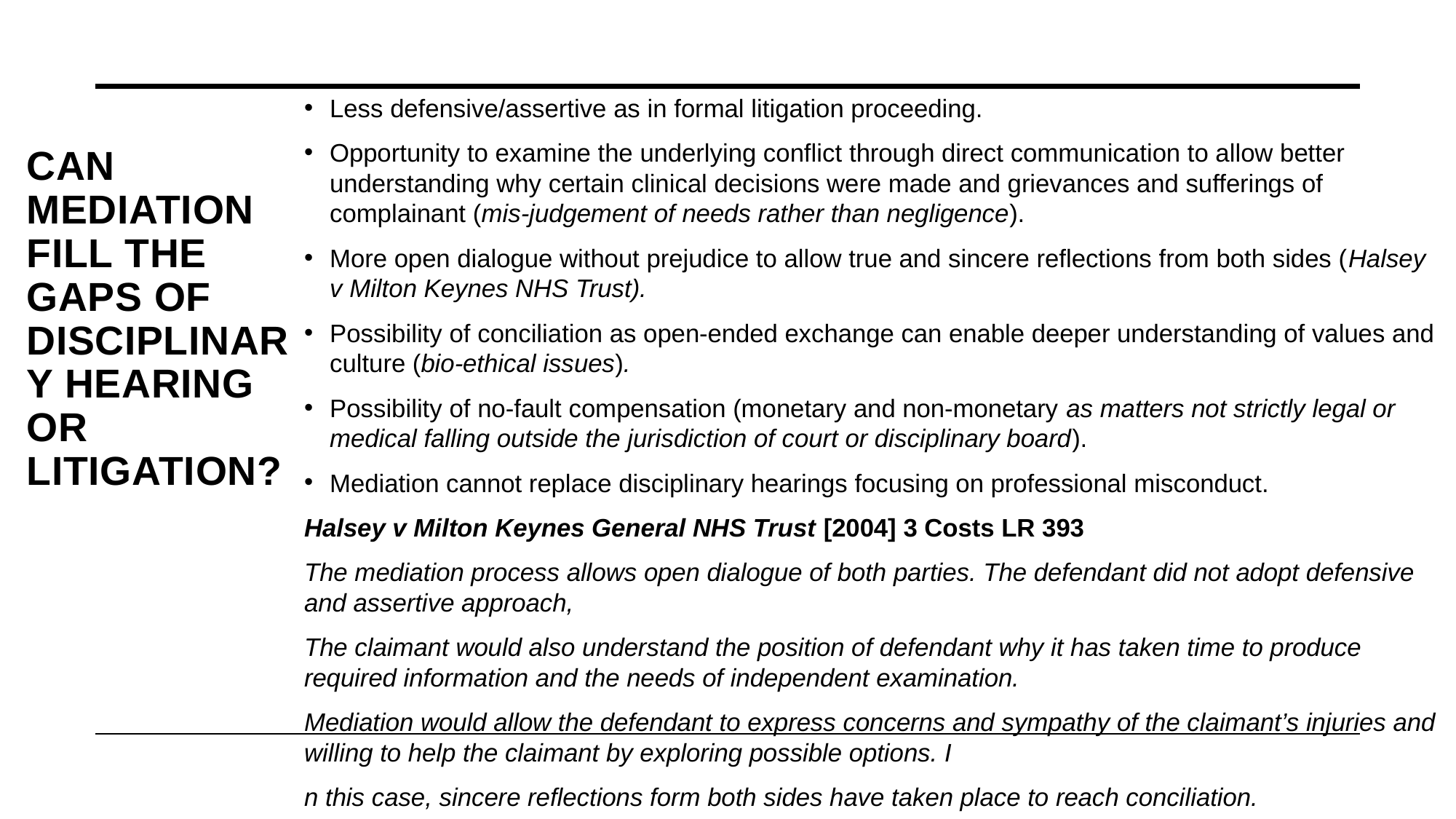

Less defensive/assertive as in formal litigation proceeding.
Opportunity to examine the underlying conflict through direct communication to allow better understanding why certain clinical decisions were made and grievances and sufferings of complainant (mis-judgement of needs rather than negligence).
More open dialogue without prejudice to allow true and sincere reflections from both sides (Halsey v Milton Keynes NHS Trust).
Possibility of conciliation as open-ended exchange can enable deeper understanding of values and culture (bio-ethical issues).
Possibility of no-fault compensation (monetary and non-monetary as matters not strictly legal or medical falling outside the jurisdiction of court or disciplinary board).
Mediation cannot replace disciplinary hearings focusing on professional misconduct.
Halsey v Milton Keynes General NHS Trust [2004] 3 Costs LR 393
The mediation process allows open dialogue of both parties. The defendant did not adopt defensive and assertive approach,
The claimant would also understand the position of defendant why it has taken time to produce required information and the needs of independent examination.
Mediation would allow the defendant to express concerns and sympathy of the claimant’s injuries and willing to help the claimant by exploring possible options. I
n this case, sincere reflections form both sides have taken place to reach conciliation.

# Can mediation fill the gaps of disciplinary hearing or litigation?